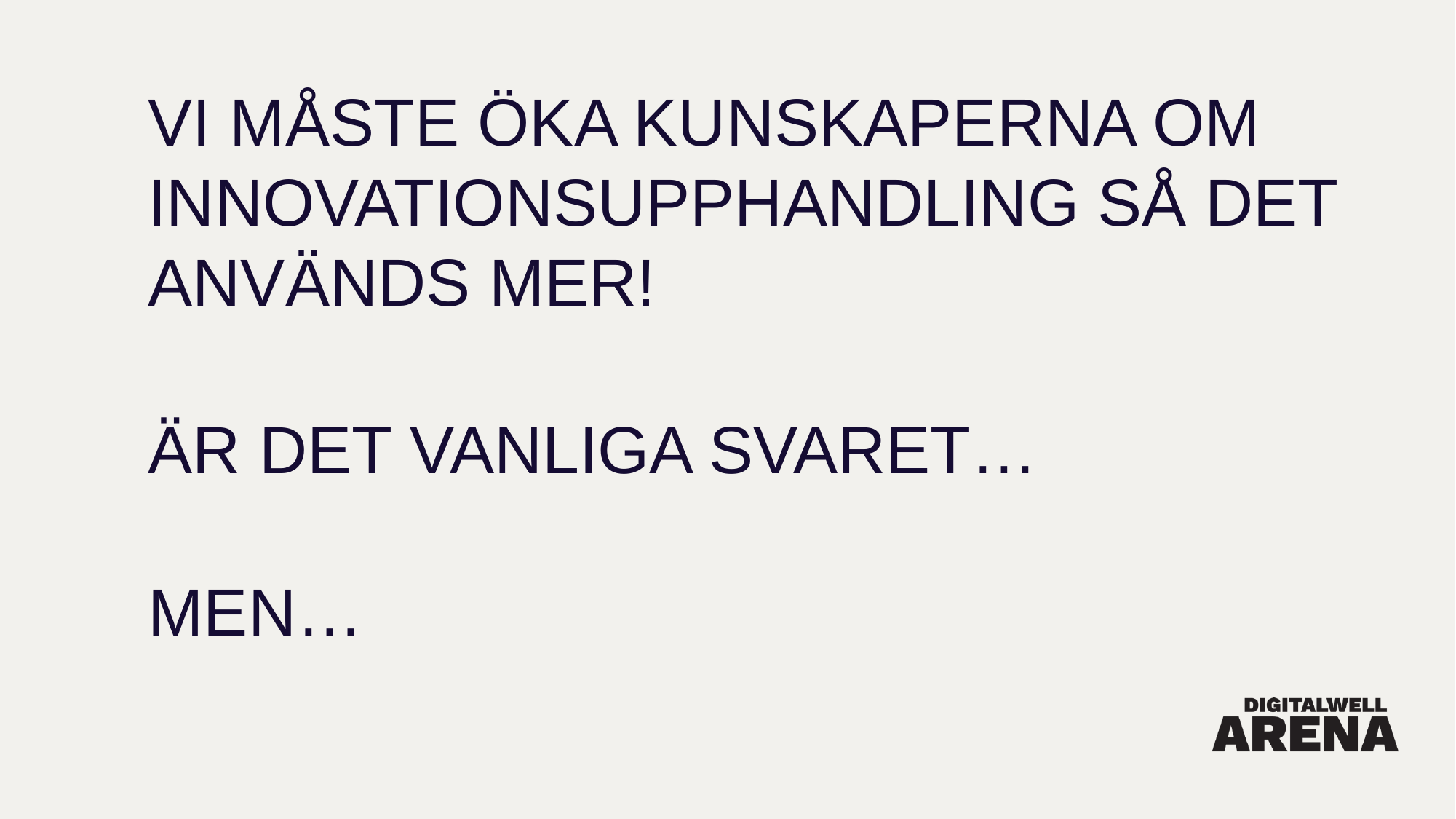

# VI MÅSTE ÖKA KUNSKAPERNA OM INNOVATIONSUPPHANDLING SÅ DET används mer!
ÄR DET VANLIGA SVARET…
MEN…